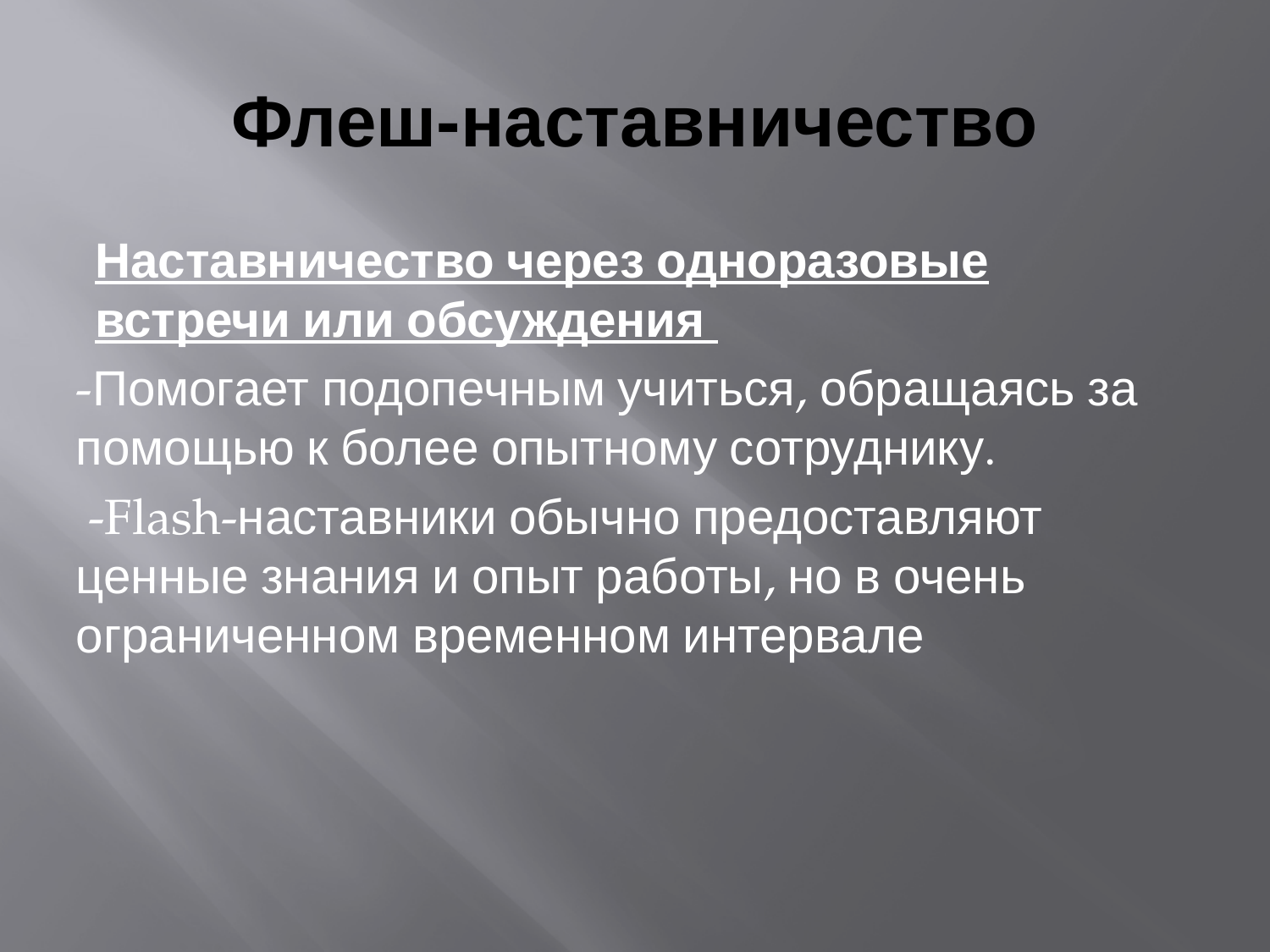

# Флеш-наставничество
Наставничество через одноразовые встречи или обсуждения
-Помогает подопечным учиться, обращаясь за помощью к более опытному сотруднику.
 -Flash-наставники обычно предоставляют ценные знания и опыт работы, но в очень ограниченном временном интервале